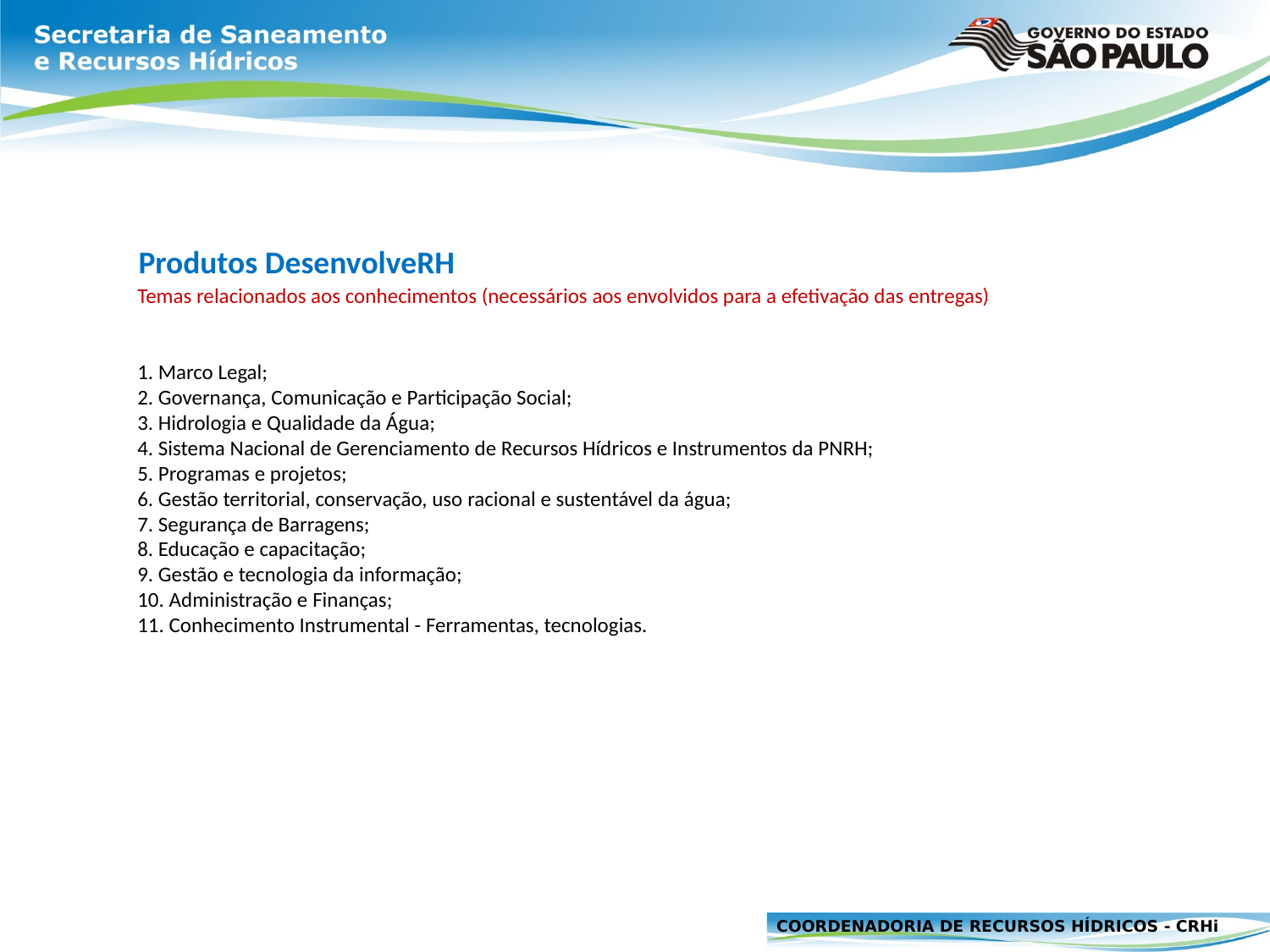

Produtos DesenvolveRH
Temas relacionados aos conhecimentos (necessários aos envolvidos para a efetivação das entregas)

1. Marco Legal;
2. Governança, Comunicação e Participação Social;
3. Hidrologia e Qualidade da Água;
4. Sistema Nacional de Gerenciamento de Recursos Hídricos e Instrumentos da PNRH;
5. Programas e projetos;
6. Gestão territorial, conservação, uso racional e sustentável da água;
7. Segurança de Barragens;
8. Educação e capacitação;
9. Gestão e tecnologia da informação;
10. Administração e Finanças;
11. Conhecimento Instrumental - Ferramentas, tecnologias.